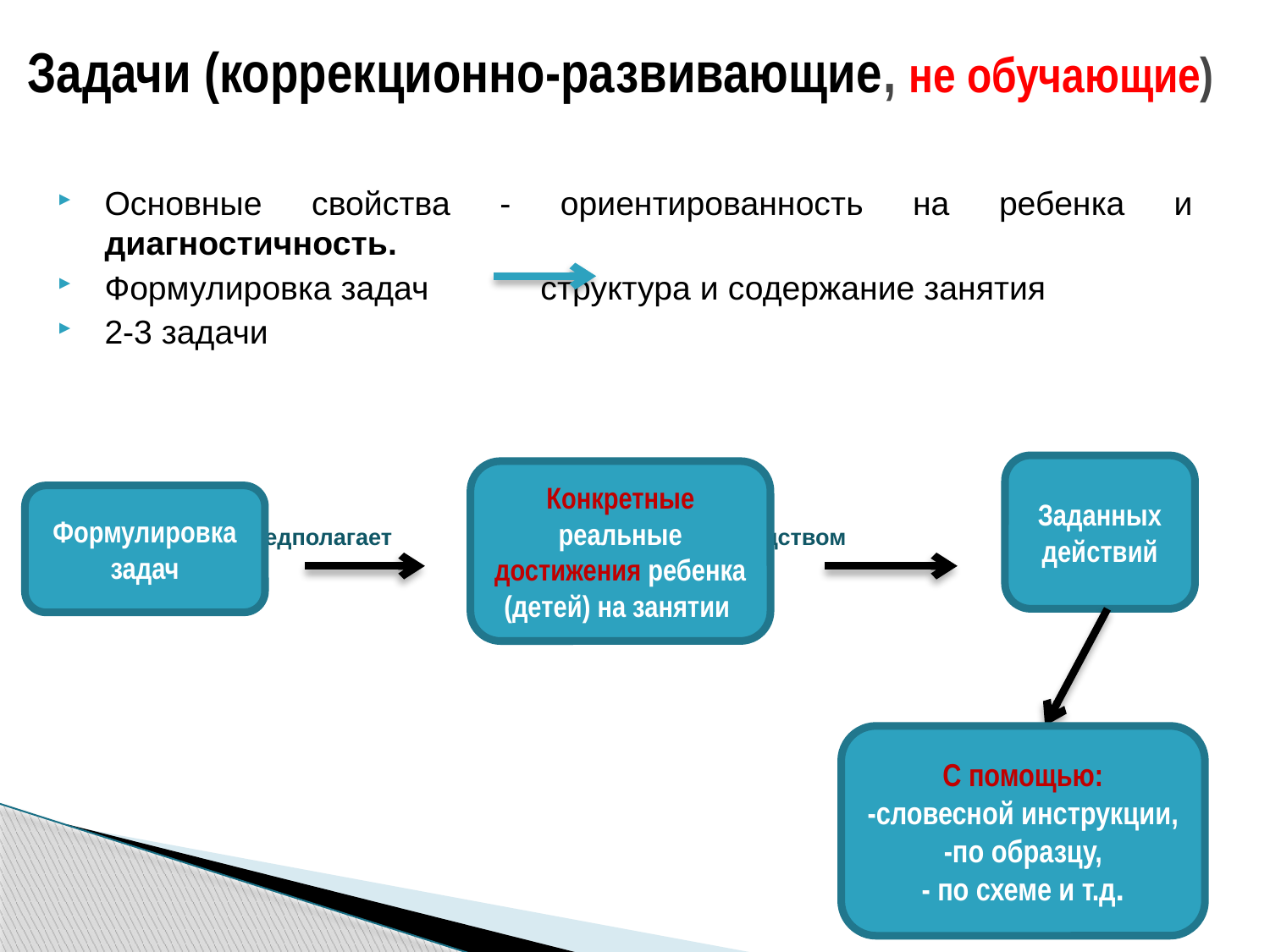

# Задачи (коррекционно-развивающие, не обучающие)
Основные свойства - ориентированность на ребенка и диагностичность.
Формулировка задач            структура и содержание занятия
2-3 задачи

                          предполагает                                                посредством

Заданных действий
Конкретные реальные достижения ребенка (детей) на занятии
Формулировка задач
С помощью:
-словесной инструкции,
-по образцу,
- по схеме и т.д.